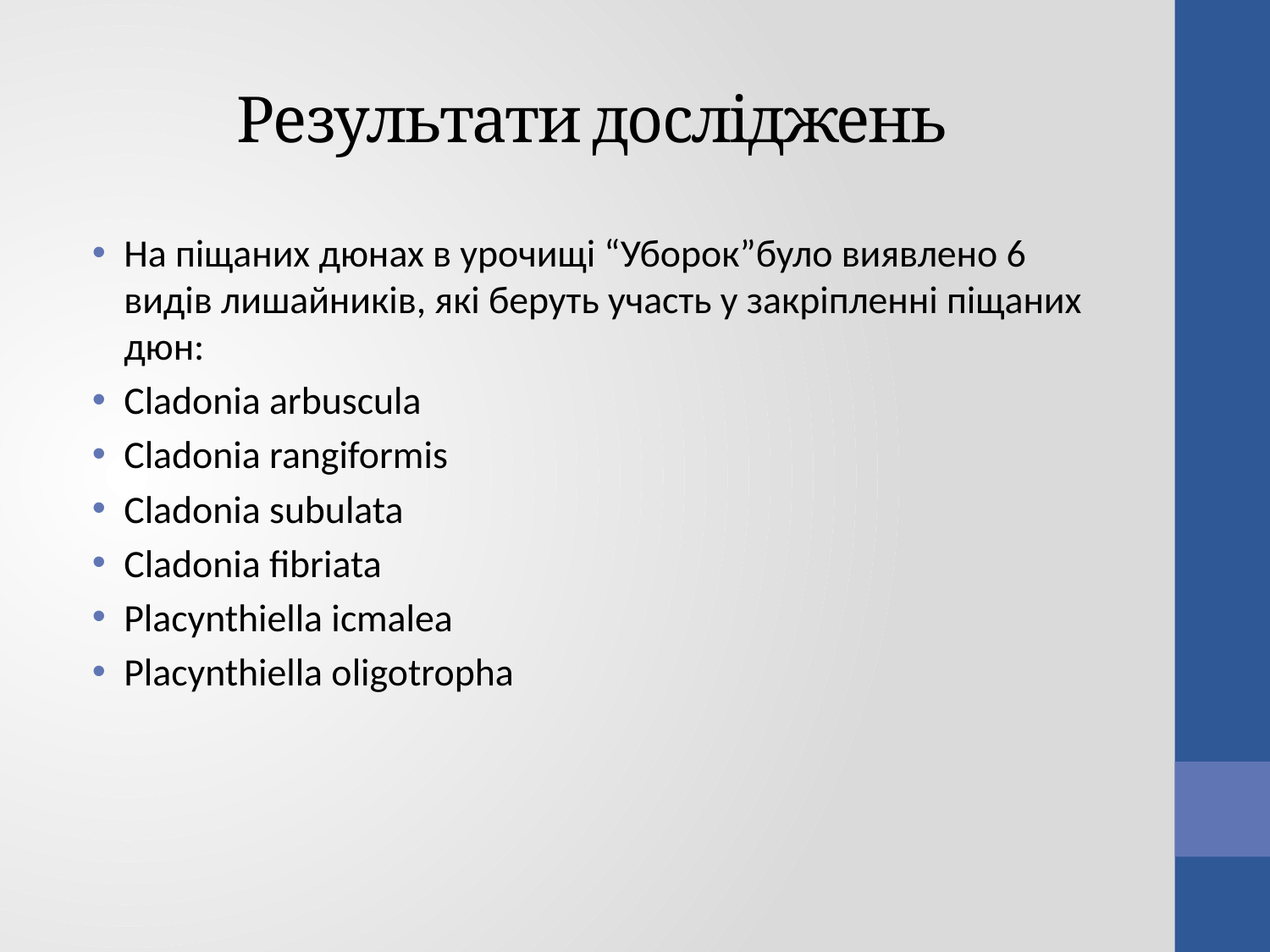

# Результати досліджень
На піщаних дюнах в урочищі “Уборок”було виявлено 6 видів лишайників, які беруть участь у закріпленні піщаних дюн:
Cladonia arbuscula
Cladonia rangiformis
Cladonia subulata
Cladonia fibriata
Placynthiella icmalea
Placynthiella oligotropha